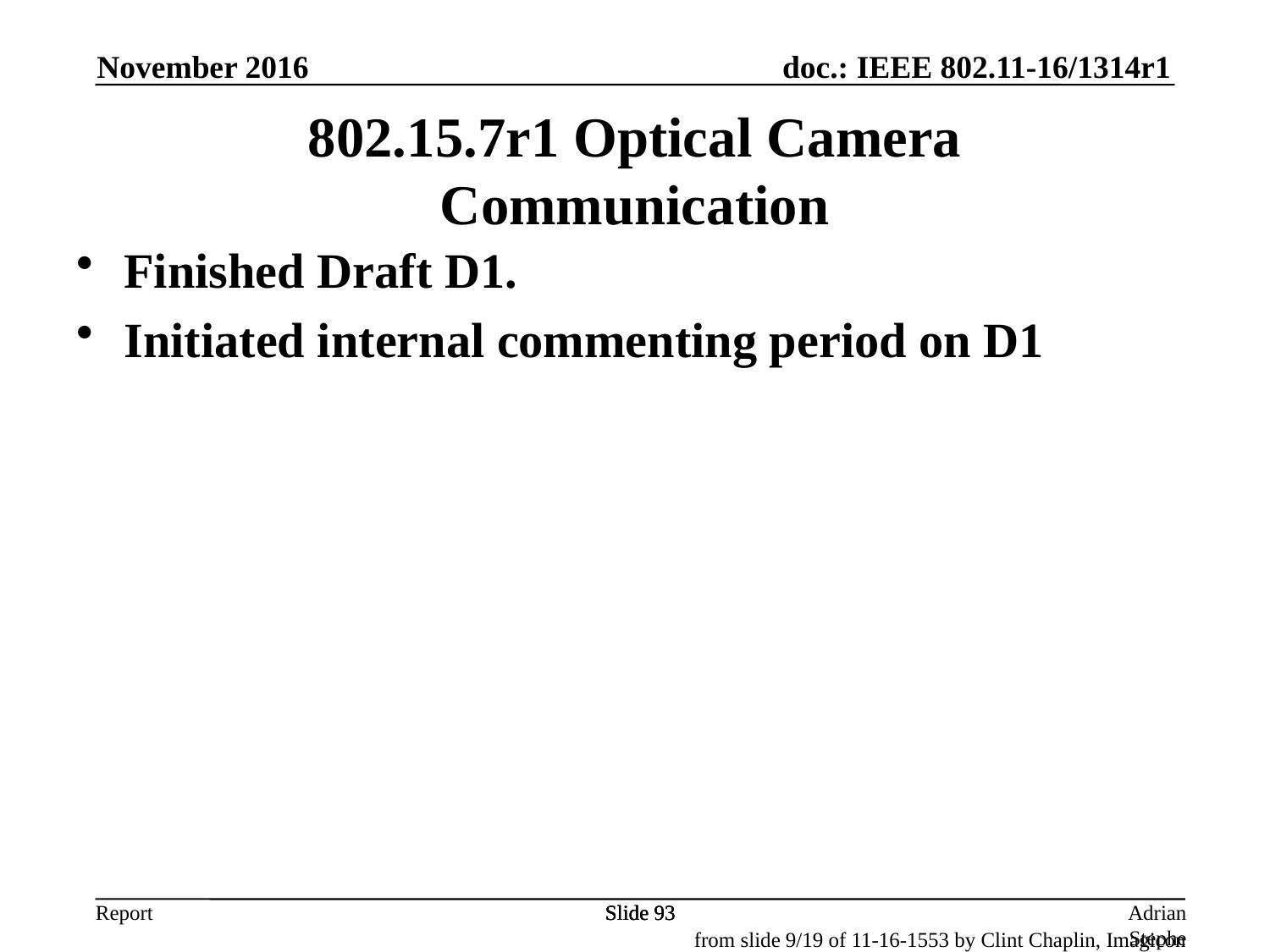

November 2016
802.15.7r1 Optical Camera Communication
Finished Draft D1.
Initiated internal commenting period on D1
Slide 93
Slide 93
Slide 93
Adrian Stephens, Intel Corporation
from slide 9/19 of 11-16-1553 by Clint Chaplin, Imagicon